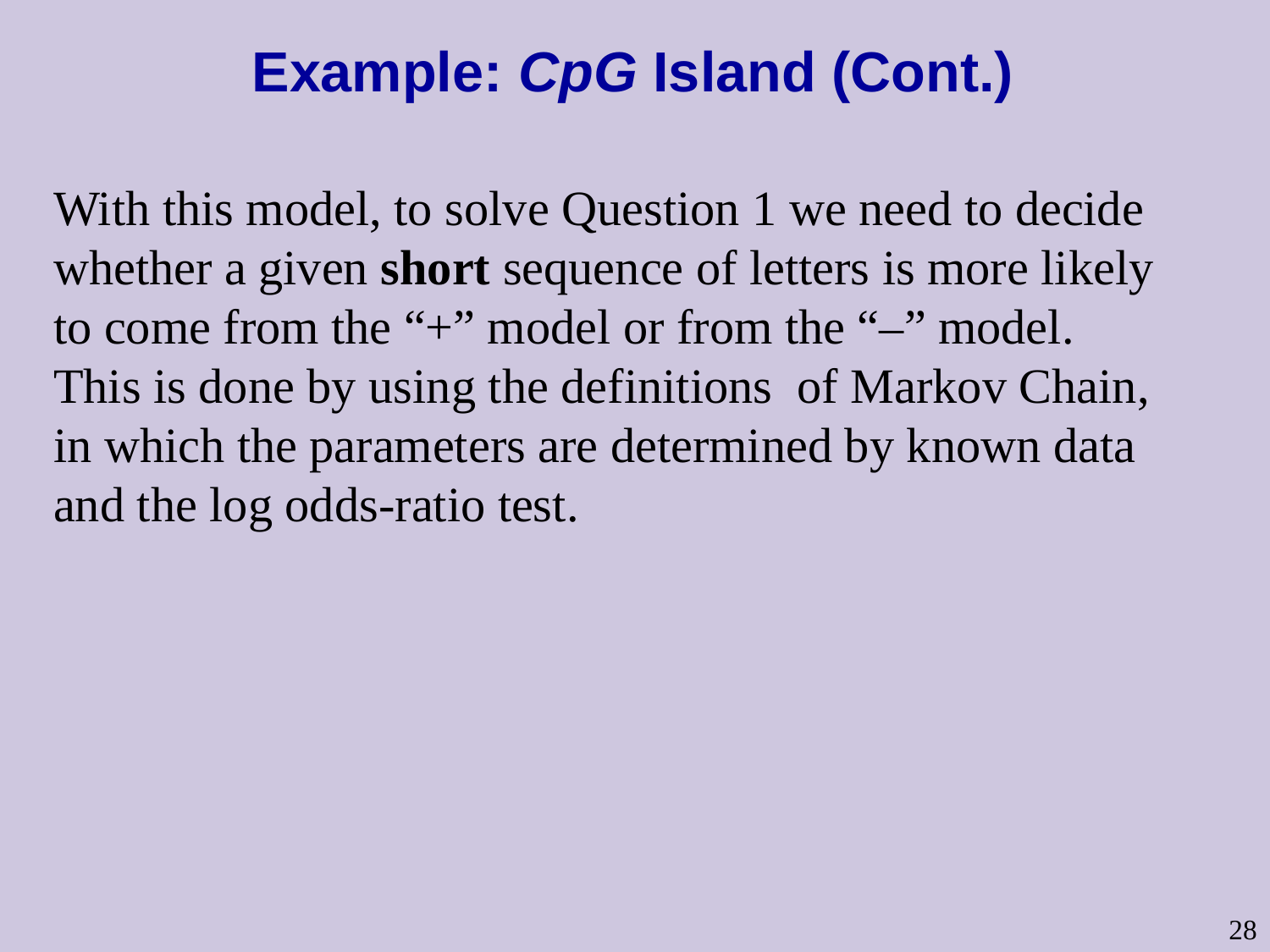

# Example: CpG Island (Cont.)
With this model, to solve Question 1 we need to decide whether a given short sequence of letters is more likely to come from the “+” model or from the “–” model. This is done by using the definitions  of Markov Chain, in which the parameters are determined by known data and the log odds-ratio test.
28